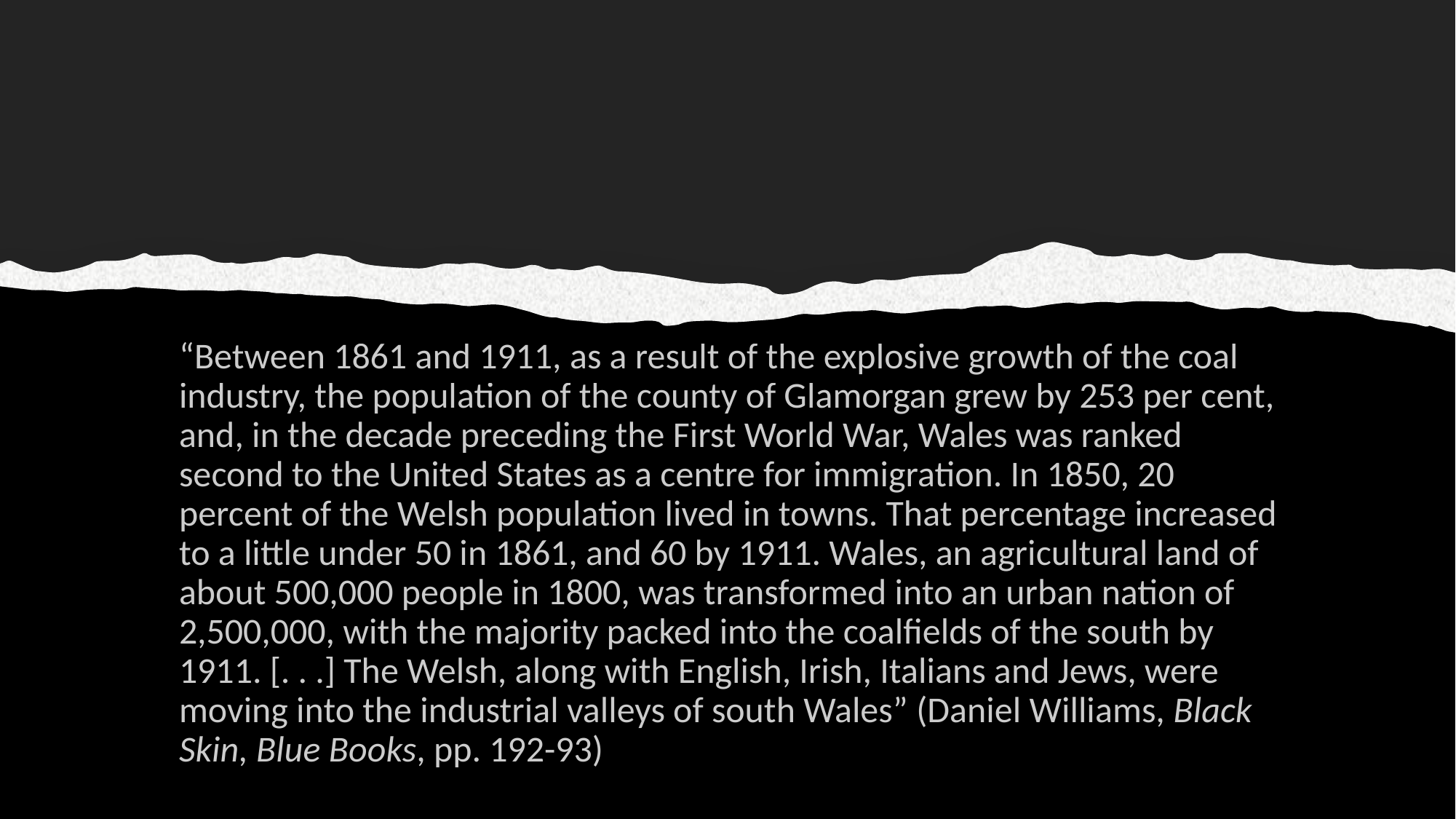

#

“Between 1861 and 1911, as a result of the explosive growth of the coal industry, the population of the county of Glamorgan grew by 253 per cent, and, in the decade preceding the First World War, Wales was ranked second to the United States as a centre for immigration. In 1850, 20 percent of the Welsh population lived in towns. That percentage increased to a little under 50 in 1861, and 60 by 1911. Wales, an agricultural land of about 500,000 people in 1800, was transformed into an urban nation of 2,500,000, with the majority packed into the coalfields of the south by 1911. [. . .] The Welsh, along with English, Irish, Italians and Jews, were moving into the industrial valleys of south Wales” (Daniel Williams, Black Skin, Blue Books, pp. 192-93)